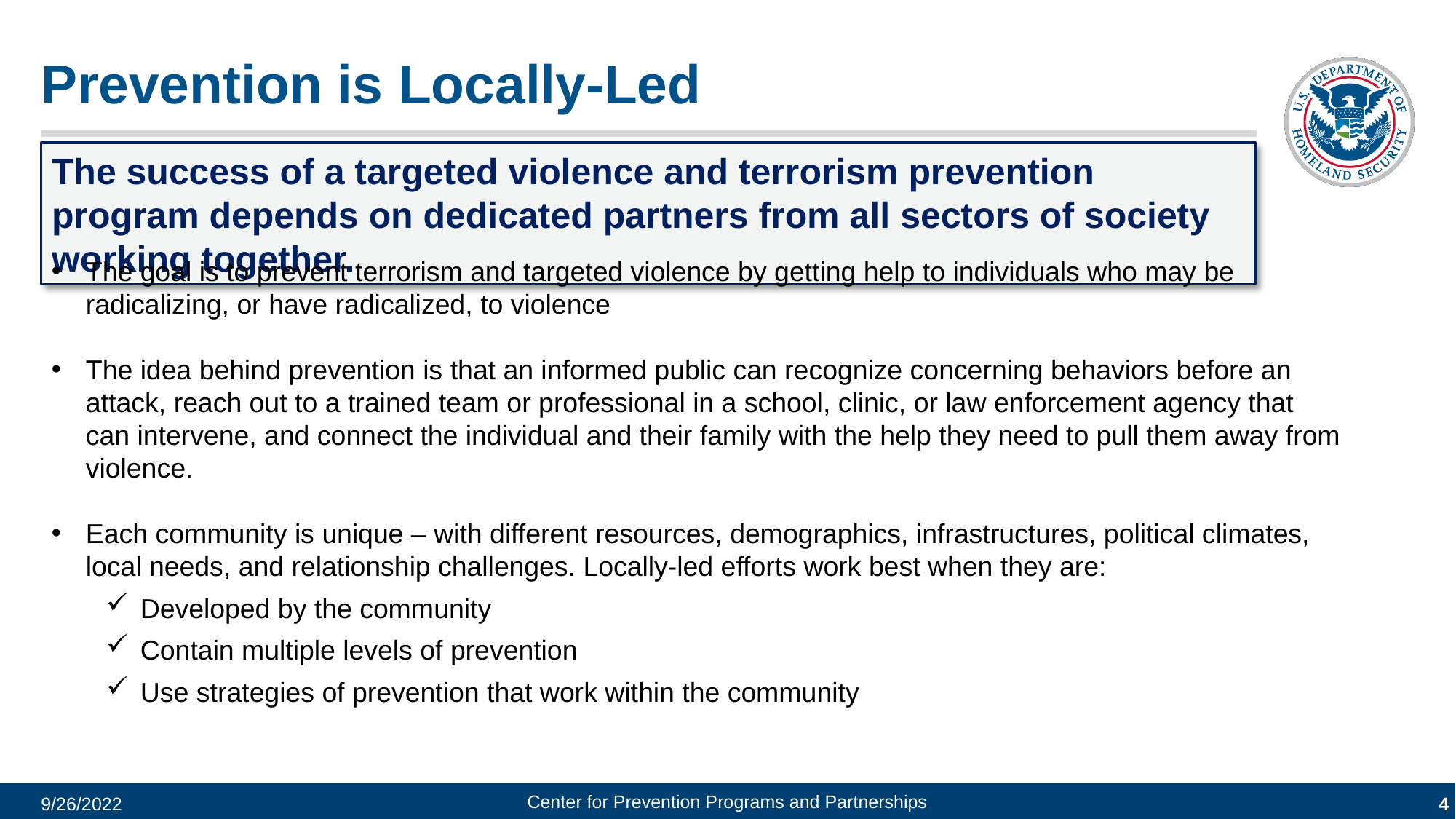

# Prevention is Locally-Led
The success of a targeted violence and terrorism prevention program depends on dedicated partners from all sectors of society working together.
The goal is to prevent terrorism and targeted violence by getting help to individuals who may be radicalizing, or have radicalized, to violence

The idea behind prevention is that an informed public can recognize concerning behaviors before an attack, reach out to a trained team or professional in a school, clinic, or law enforcement agency that can intervene, and connect the individual and their family with the help they need to pull them away from violence.

Each community is unique – with different resources, demographics, infrastructures, political climates, local needs, and relationship challenges. Locally-led efforts work best when they are:
Developed by the community
Contain multiple levels of prevention
Use strategies of prevention that work within the community
Center for Prevention Programs and Partnerships
4
9/26/2022